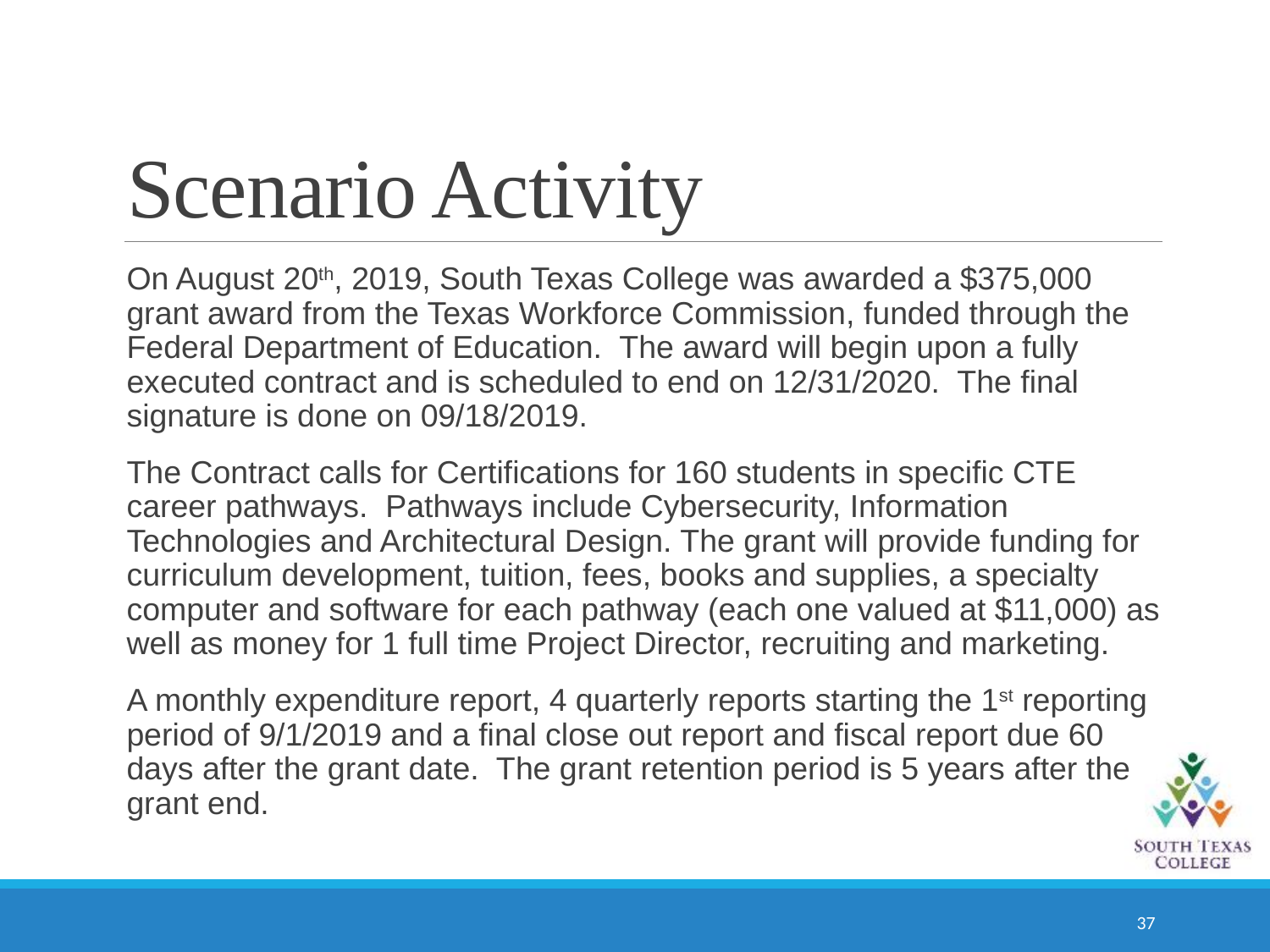

# Scenario Activity
On August 20th, 2019, South Texas College was awarded a $375,000 grant award from the Texas Workforce Commission, funded through the Federal Department of Education.  The award will begin upon a fully executed contract and is scheduled to end on 12/31/2020.  The final signature is done on 09/18/2019.
The Contract calls for Certifications for 160 students in specific CTE career pathways.  Pathways include Cybersecurity, Information Technologies and Architectural Design. The grant will provide funding for curriculum development, tuition, fees, books and supplies, a specialty computer and software for each pathway (each one valued at $11,000) as well as money for 1 full time Project Director, recruiting and marketing.
A monthly expenditure report, 4 quarterly reports starting the 1st reporting period of 9/1/2019 and a final close out report and fiscal report due 60 days after the grant date.  The grant retention period is 5 years after the grant end.
37